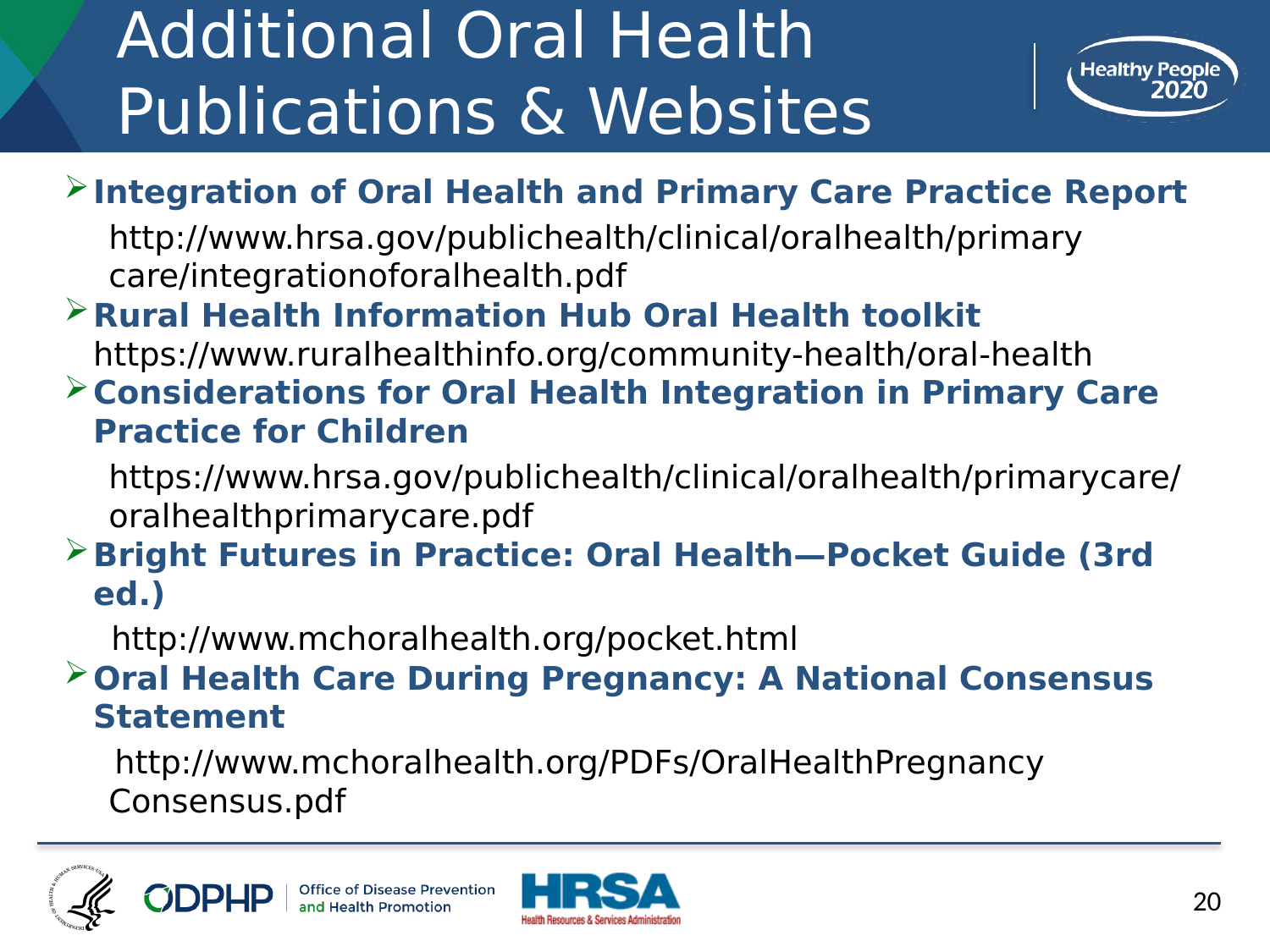

# Additional Oral Health Publications & Websites
Integration of Oral Health and Primary Care Practice Report
http://www.hrsa.gov/publichealth/clinical/oralhealth/primary care/integrationoforalhealth.pdf
Rural Health Information Hub Oral Health toolkit https://www.ruralhealthinfo.org/community-health/oral-health
Considerations for Oral Health Integration in Primary Care Practice for Children
https://www.hrsa.gov/publichealth/clinical/oralhealth/primarycare/oralhealthprimarycare.pdf
Bright Futures in Practice: Oral Health—Pocket Guide (3rd ed.)
  http://www.mchoralhealth.org/pocket.html
Oral Health Care During Pregnancy: A National Consensus Statement
http://www.mchoralhealth.org/PDFs/OralHealthPregnancy      Consensus.pdf
20